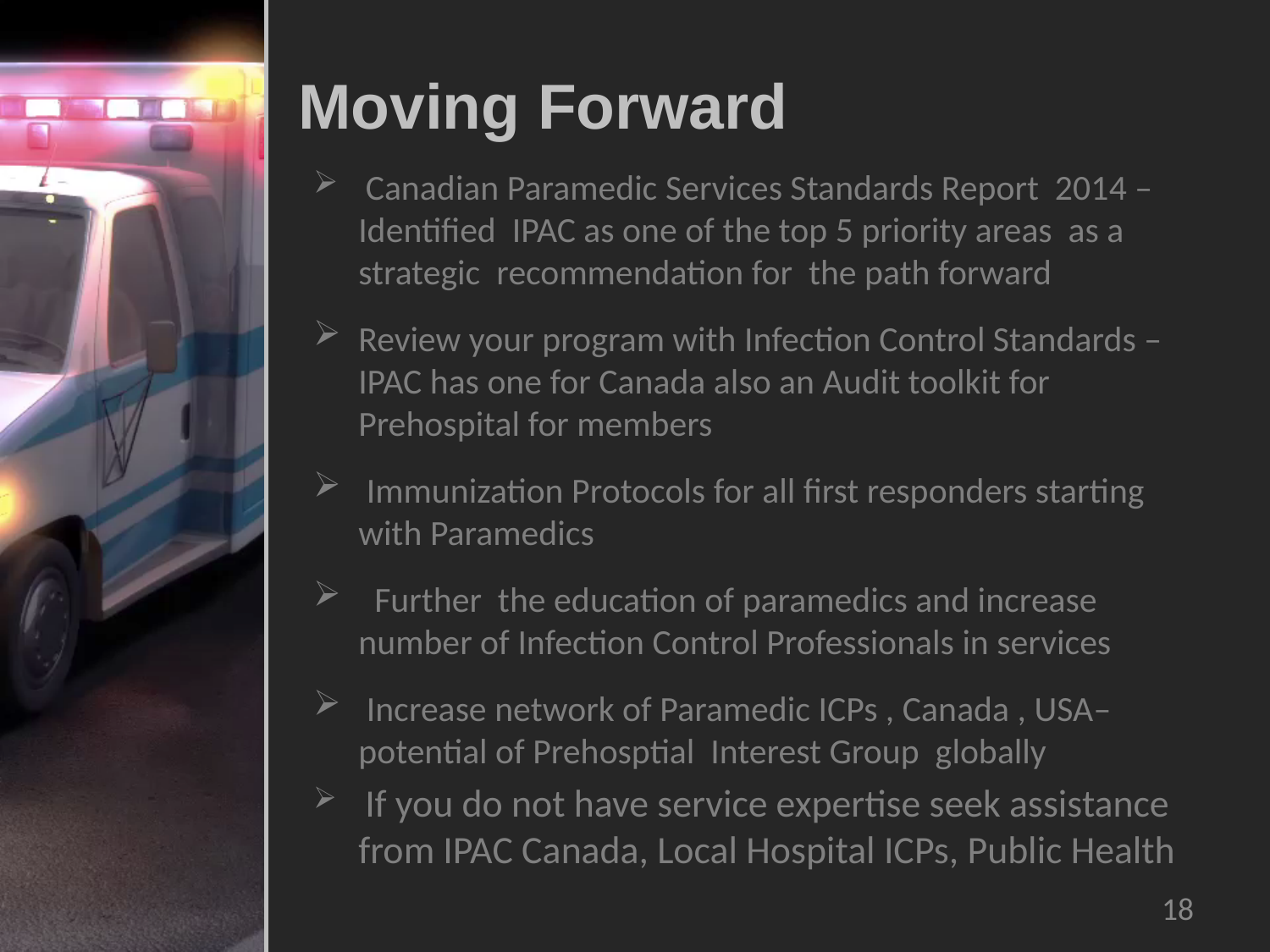

# Moving Forward
 Canadian Paramedic Services Standards Report  2014 – Identified  IPAC as one of the top 5 priority areas  as a strategic  recommendation for  the path forward

Review your program with Infection Control Standards – IPAC has one for Canada also an Audit toolkit for Prehospital for members

 Immunization Protocols for all first responders starting with Paramedics

  Further  the education of paramedics and increase number of Infection Control Professionals in services

 Increase network of Paramedic ICPs , Canada , USA– potential of Prehosptial  Interest Group  globally
 If you do not have service expertise seek assistance from IPAC Canada, Local Hospital ICPs, Public Health

18